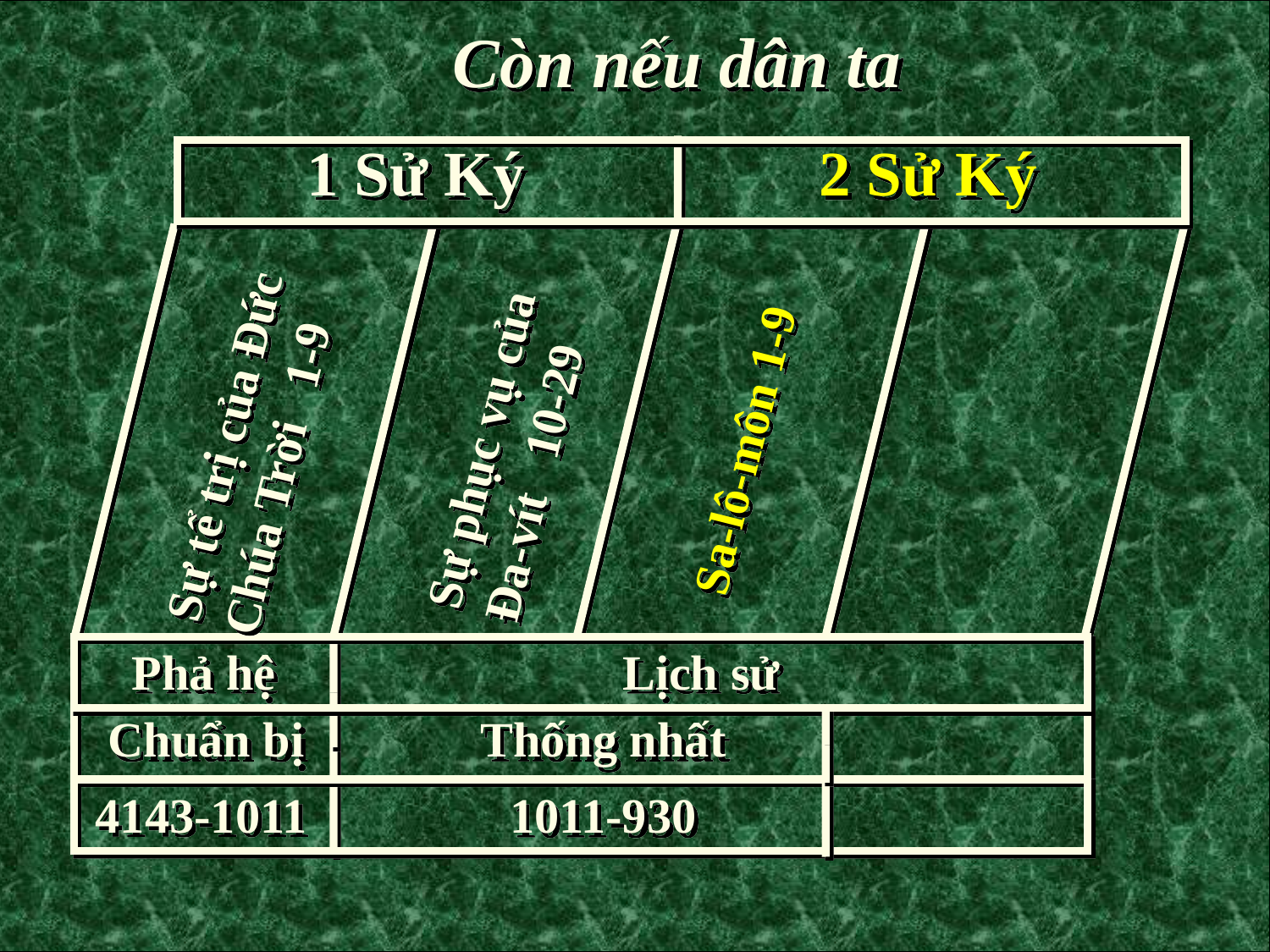

Còn nếu dân ta
1 Sử Ký
2 Sử Ký

Sự phục vụ của Đa-vít   10-29
Sự tể trị của Đức Chúa Trời 	1-9
Sa-lô-môn 1-9
Phả hệ
Lịch sử

Chuẩn bị
Thống nhất

4143-1011
1011-930